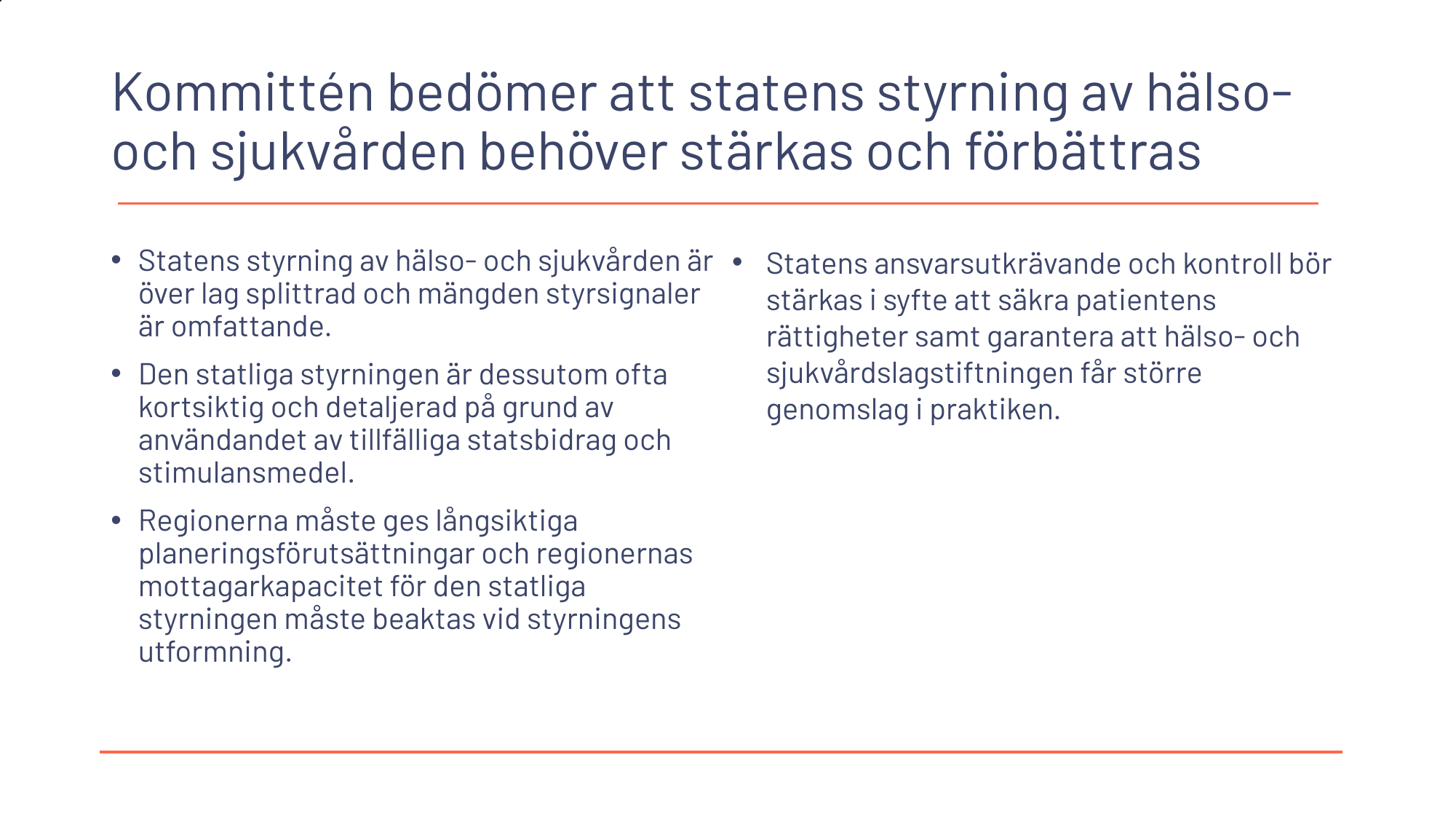

# Kommittén bedömer att statens styrning av hälso- och sjukvården behöver stärkas och förbättras

Statens ansvarsutkrävande och kontroll bör stärkas i syfte att säkra patientens rättigheter samt garantera att hälso- och sjukvårdslagstiftningen får större genomslag i praktiken.
Statens styrning av hälso- och sjukvården är över lag splittrad och mängden styrsignaler är omfattande.
Den statliga styrningen är dessutom ofta kortsiktig och detaljerad på grund av användandet av tillfälliga statsbidrag och stimulansmedel.
Regionerna måste ges långsiktiga planeringsförutsättningar och regionernas mottagarkapacitet för den statliga styrningen måste beaktas vid styrningens utformning.